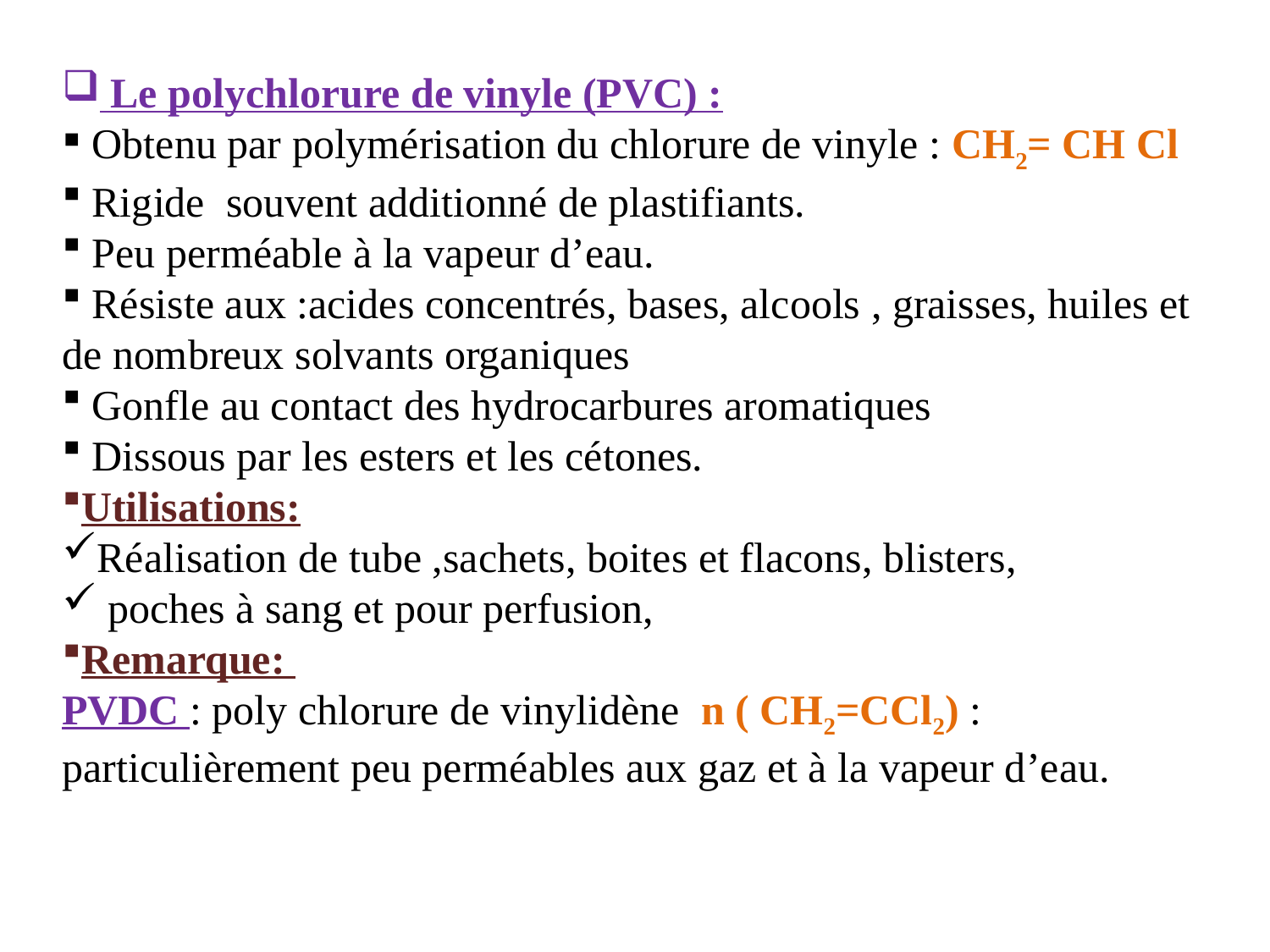

Le polychlorure de vinyle (PVC) :
 Obtenu par polymérisation du chlorure de vinyle : CH2= CH Cl
 Rigide  souvent additionné de plastifiants.
 Peu perméable à la vapeur d’eau.
 Résiste aux :acides concentrés, bases, alcools , graisses, huiles et de nombreux solvants organiques
 Gonfle au contact des hydrocarbures aromatiques
 Dissous par les esters et les cétones.
Utilisations:
Réalisation de tube ,sachets, boites et flacons, blisters,
 poches à sang et pour perfusion,
Remarque:
PVDC : poly chlorure de vinylidène  n ( CH2=CCl2) : particulièrement peu perméables aux gaz et à la vapeur d’eau.